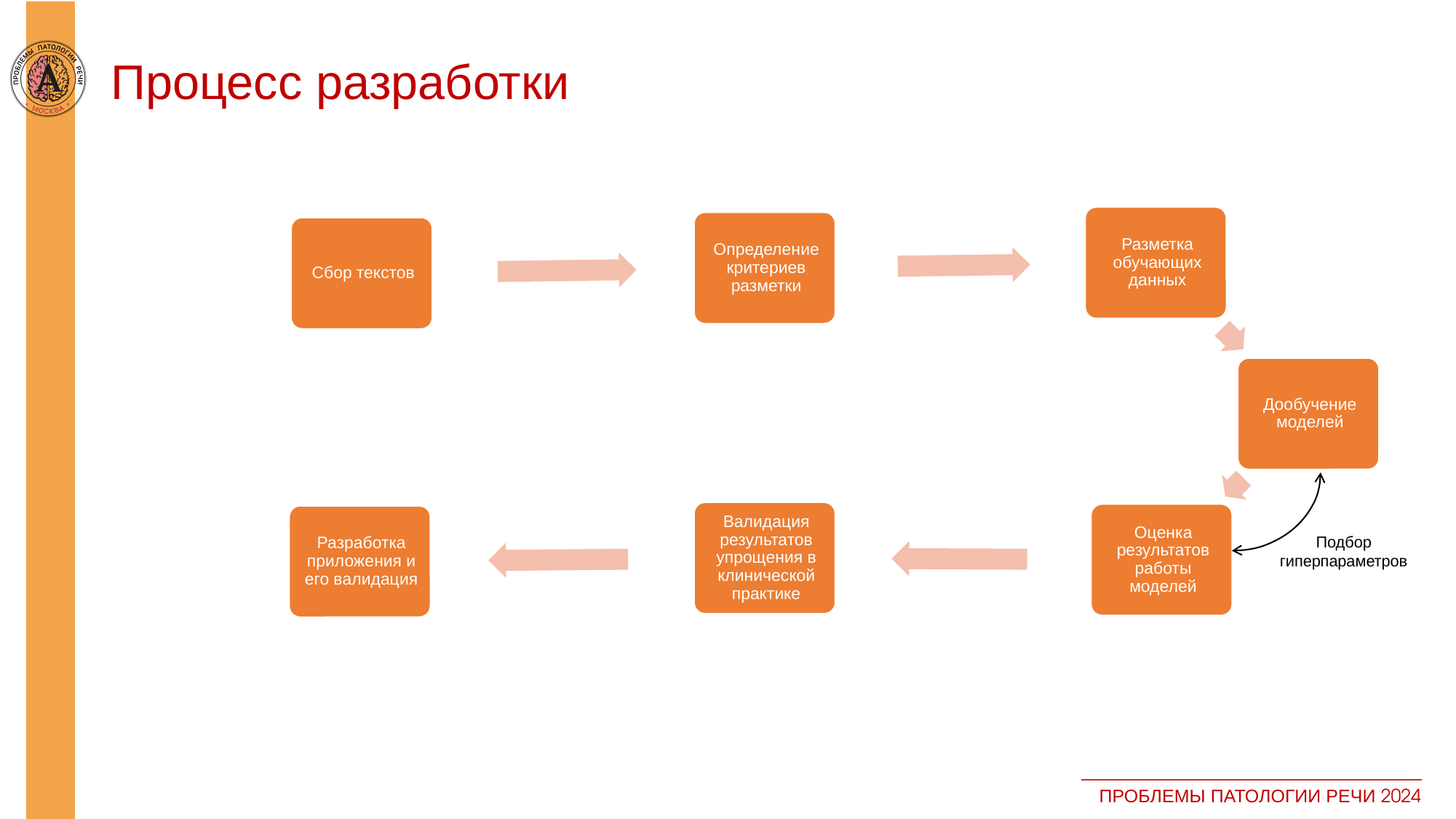

# Процесс разработки
Сбор текстов

Определение критериев разметки

Разметка обучающих данных

Дообучение моделей

Оценка результатов работы моделей

Валидация результатов упрощения в клинической практике

Разработка приложения и его валидация

Подбор гиперпараметров